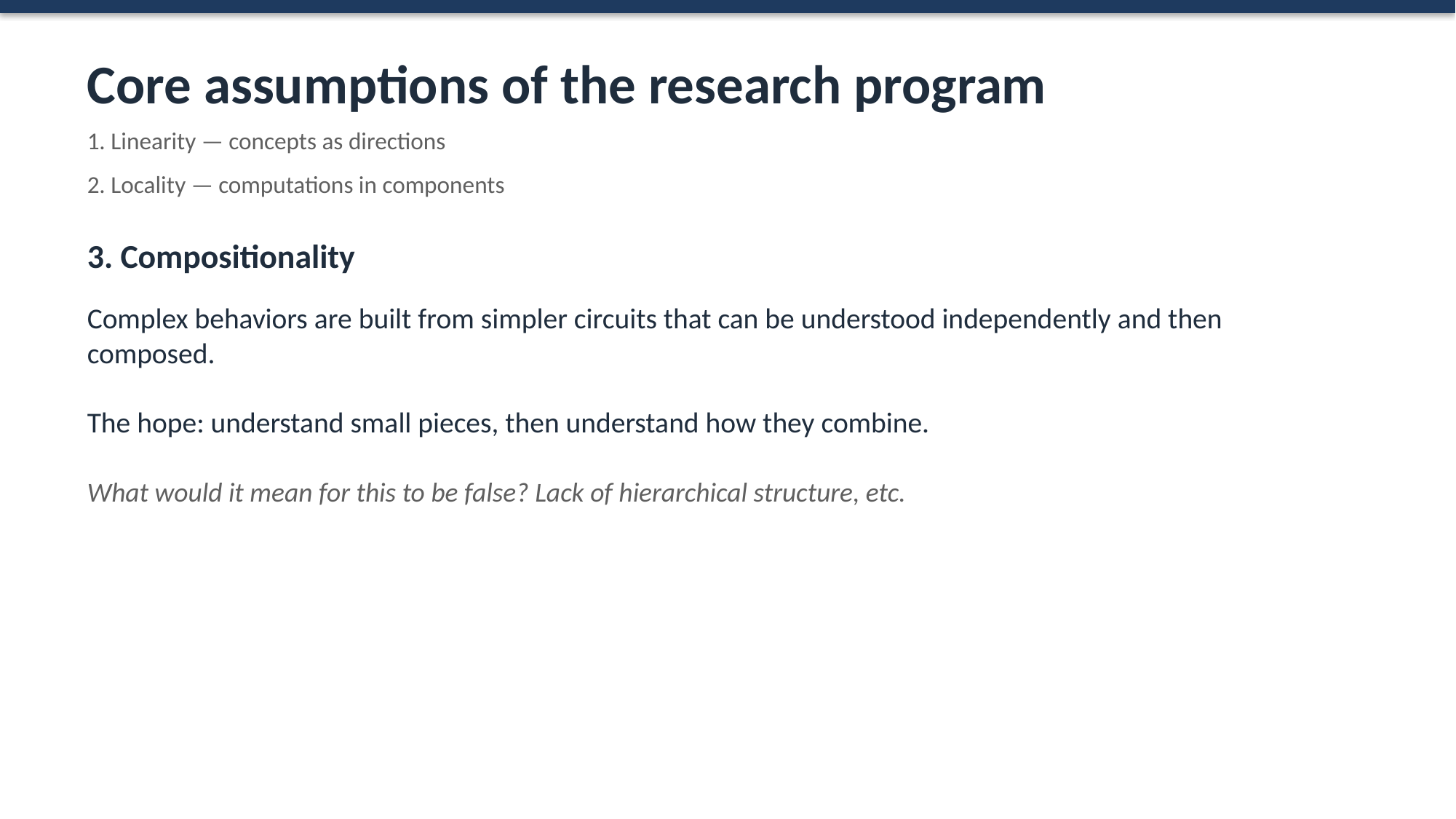

Core assumptions of the research program
1. Linearity — concepts as directions
2. Locality — computations in components
3. Compositionality
Complex behaviors are built from simpler circuits that can be understood independently and then composed.
The hope: understand small pieces, then understand how they combine.
What would it mean for this to be false? Lack of hierarchical structure, etc.